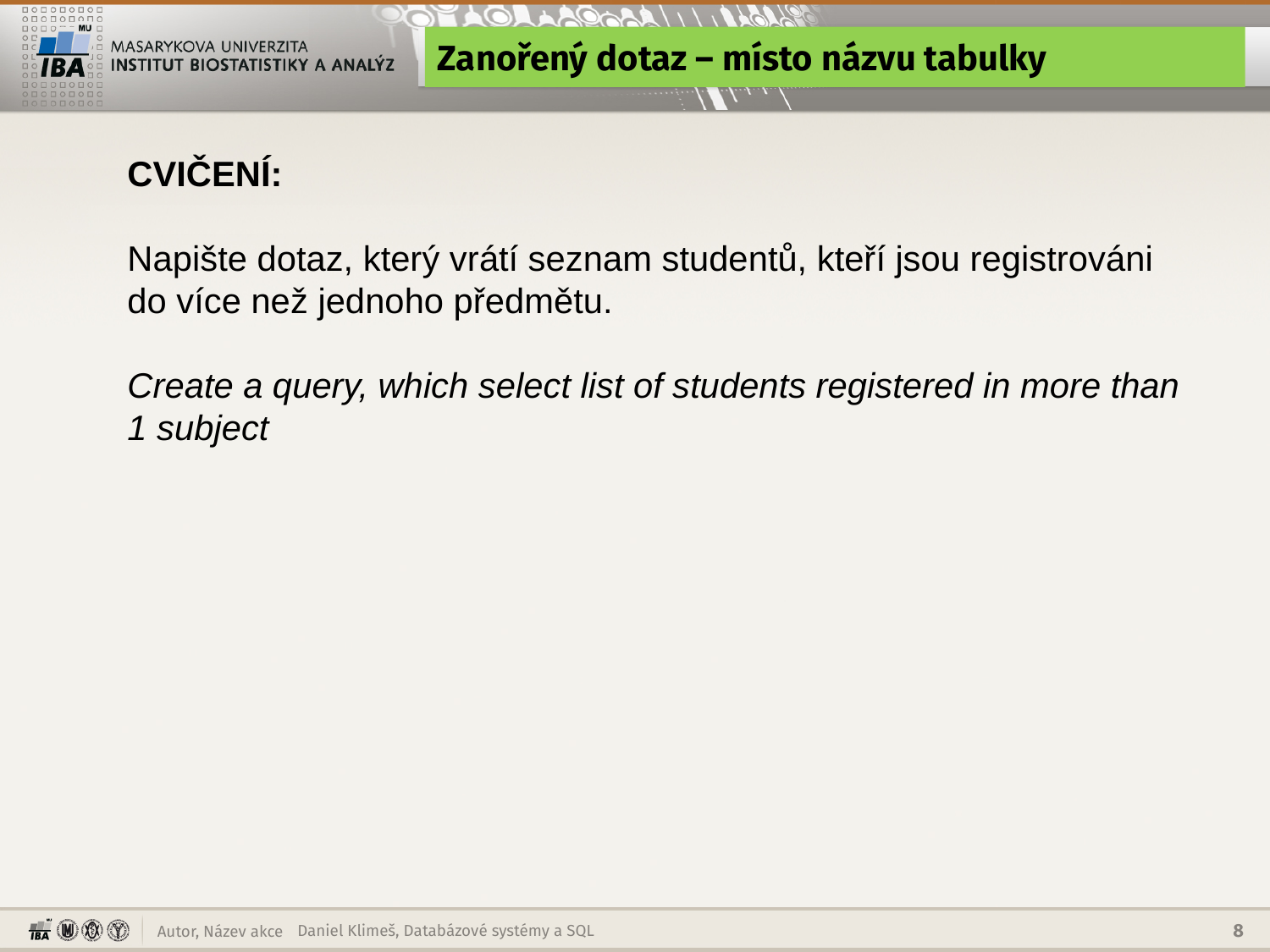

# Zanořený dotaz – místo názvu tabulky

CVIČENÍ:

Napište dotaz, který vrátí seznam studentů, kteří jsou registrováni do více než jednoho předmětu.

Create a query, which select list of students registered in more than 1 subject

Daniel Klimeš, Databázové systémy a SQL
8